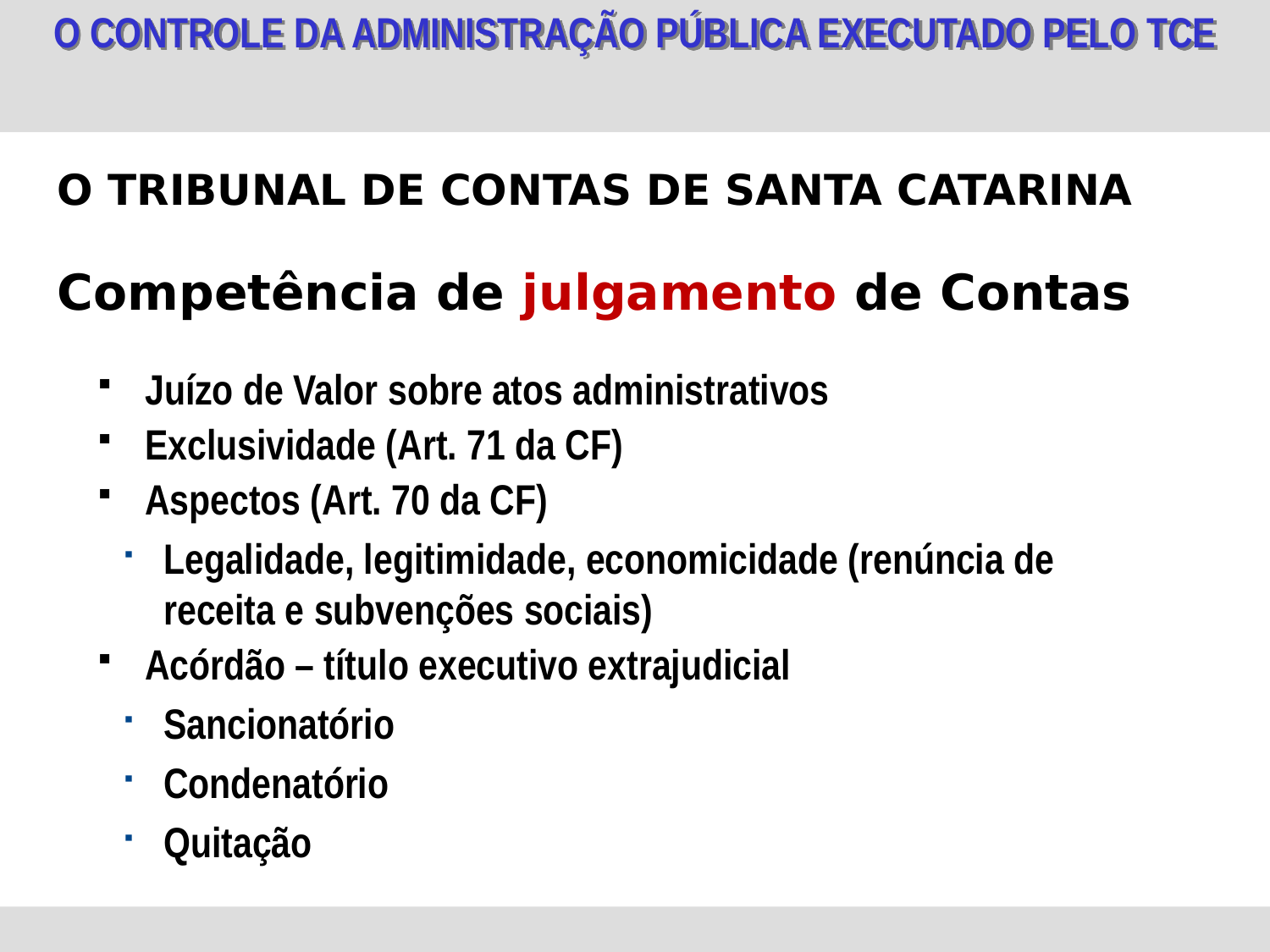

O TRIBUNAL DE CONTAS DE SANTA CATARINA
Competência de julgamento de Contas
Juízo de Valor sobre atos administrativos
Exclusividade (Art. 71 da CF)
Aspectos (Art. 70 da CF)
Legalidade, legitimidade, economicidade (renúncia de receita e subvenções sociais)
Acórdão – título executivo extrajudicial
Sancionatório
Condenatório
Quitação